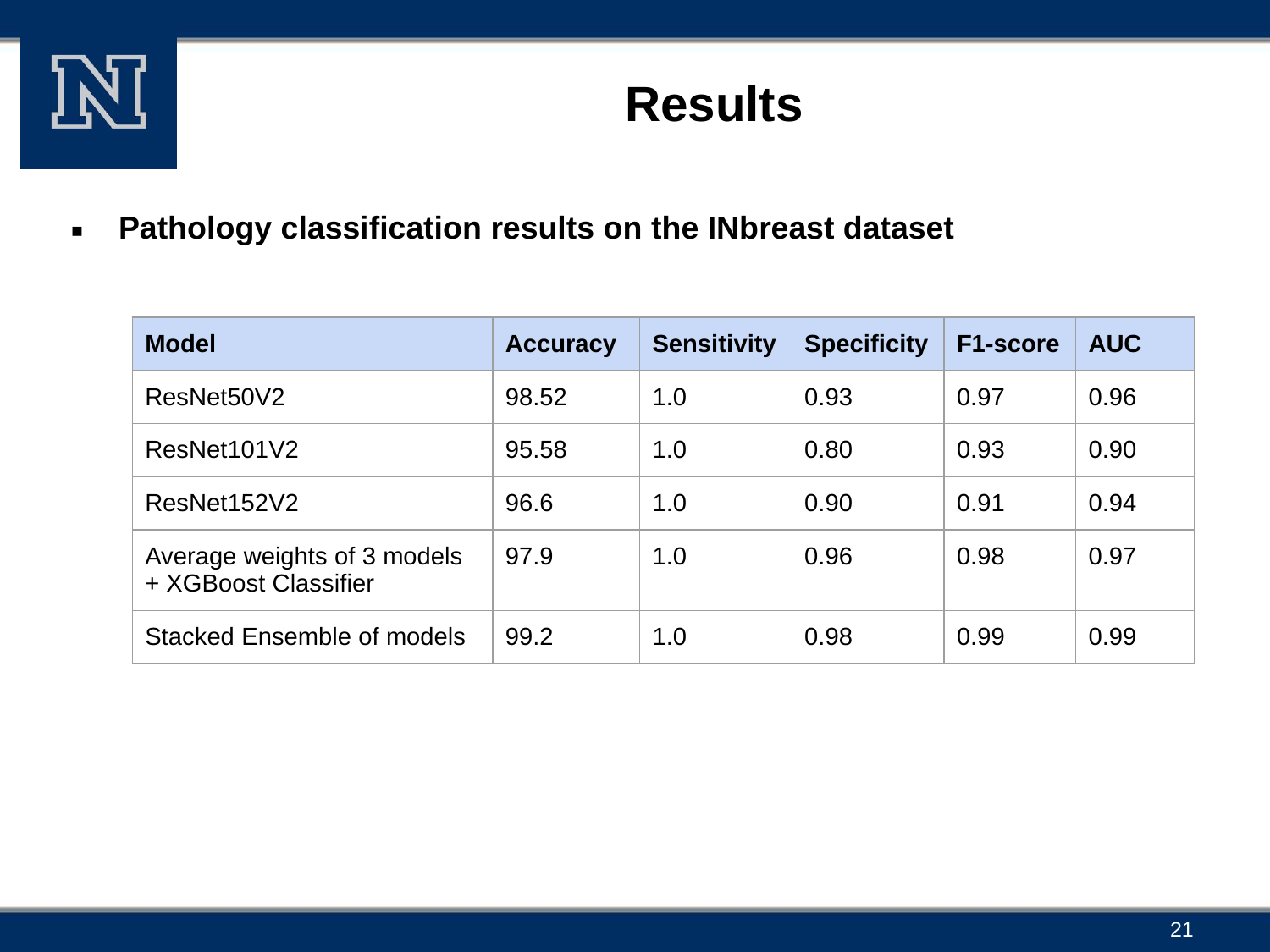

# Results
Pathology classification results on the INbreast dataset
| Model | Accuracy | Sensitivity | Specificity | F1-score | AUC |
| --- | --- | --- | --- | --- | --- |
| ResNet50V2 | 98.52 | 1.0 | 0.93 | 0.97 | 0.96 |
| ResNet101V2 | 95.58 | 1.0 | 0.80 | 0.93 | 0.90 |
| ResNet152V2 | 96.6 | 1.0 | 0.90 | 0.91 | 0.94 |
| Average weights of 3 models + XGBoost Classifier | 97.9 | 1.0 | 0.96 | 0.98 | 0.97 |
| Stacked Ensemble of models | 99.2 | 1.0 | 0.98 | 0.99 | 0.99 |
21